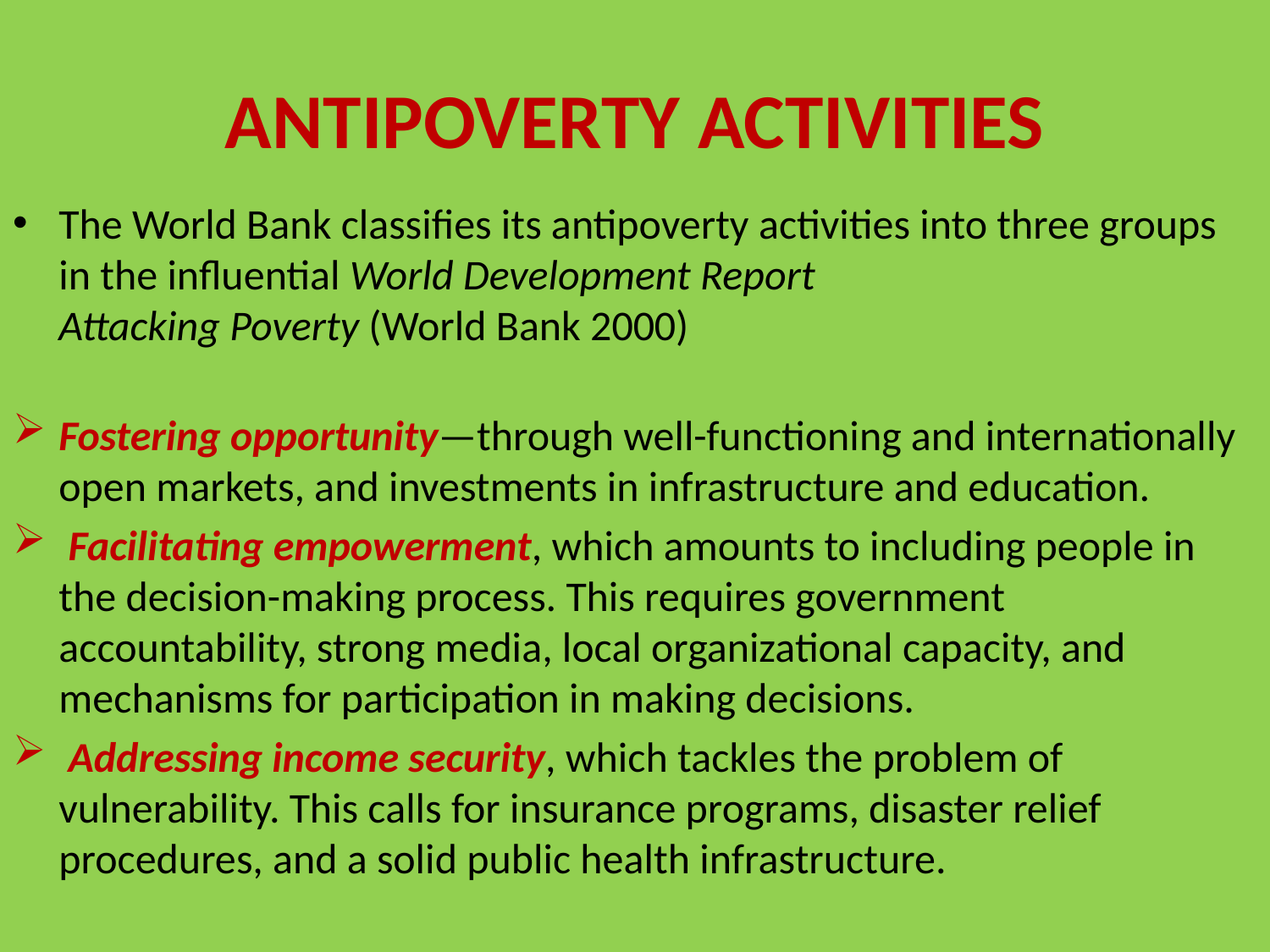

# ANTIPOVERTY ACTIVITIES
The World Bank classifies its antipoverty activities into three groups  in the influential World Development Report
Attacking Poverty (World Bank 2000)
Fostering opportunity—through well-functioning and internationally open markets, and investments in infrastructure and education.
 Facilitating empowerment, which amounts to including people in the decision-making process. This requires government accountability, strong media, local organizational capacity, and mechanisms for participation in making decisions.
 Addressing income security, which tackles the problem of vulnerability. This calls for insurance programs, disaster relief procedures, and a solid public health infrastructure.